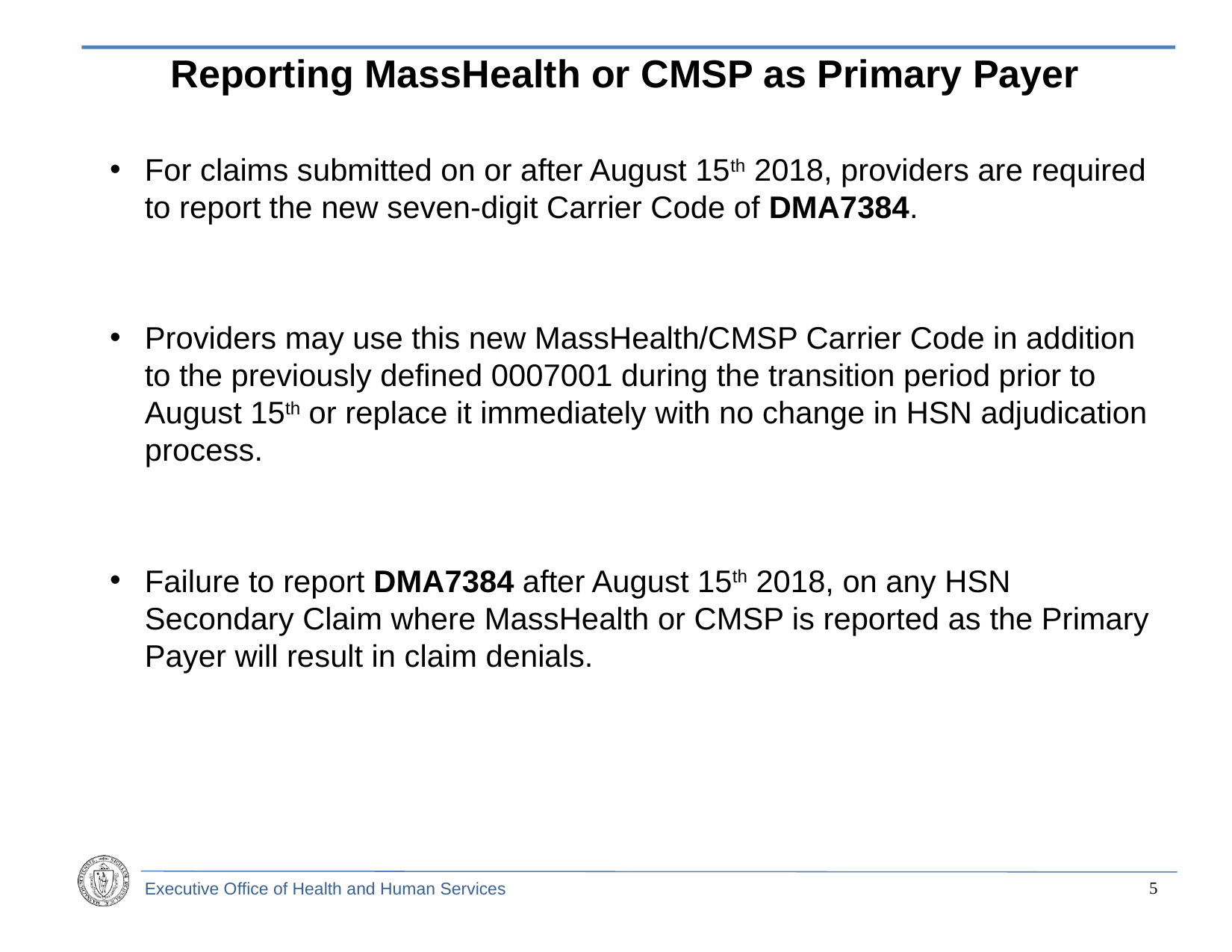

Reporting MassHealth or CMSP as Primary Payer
For claims submitted on or after August 15th 2018, providers are required to report the new seven-digit Carrier Code of DMA7384.

Providers may use this new MassHealth/CMSP Carrier Code in addition to the previously defined 0007001 during the transition period prior to August 15th or replace it immediately with no change in HSN adjudication process.

Failure to report DMA7384 after August 15th 2018, on any HSN Secondary Claim where MassHealth or CMSP is reported as the Primary Payer will result in claim denials.

5